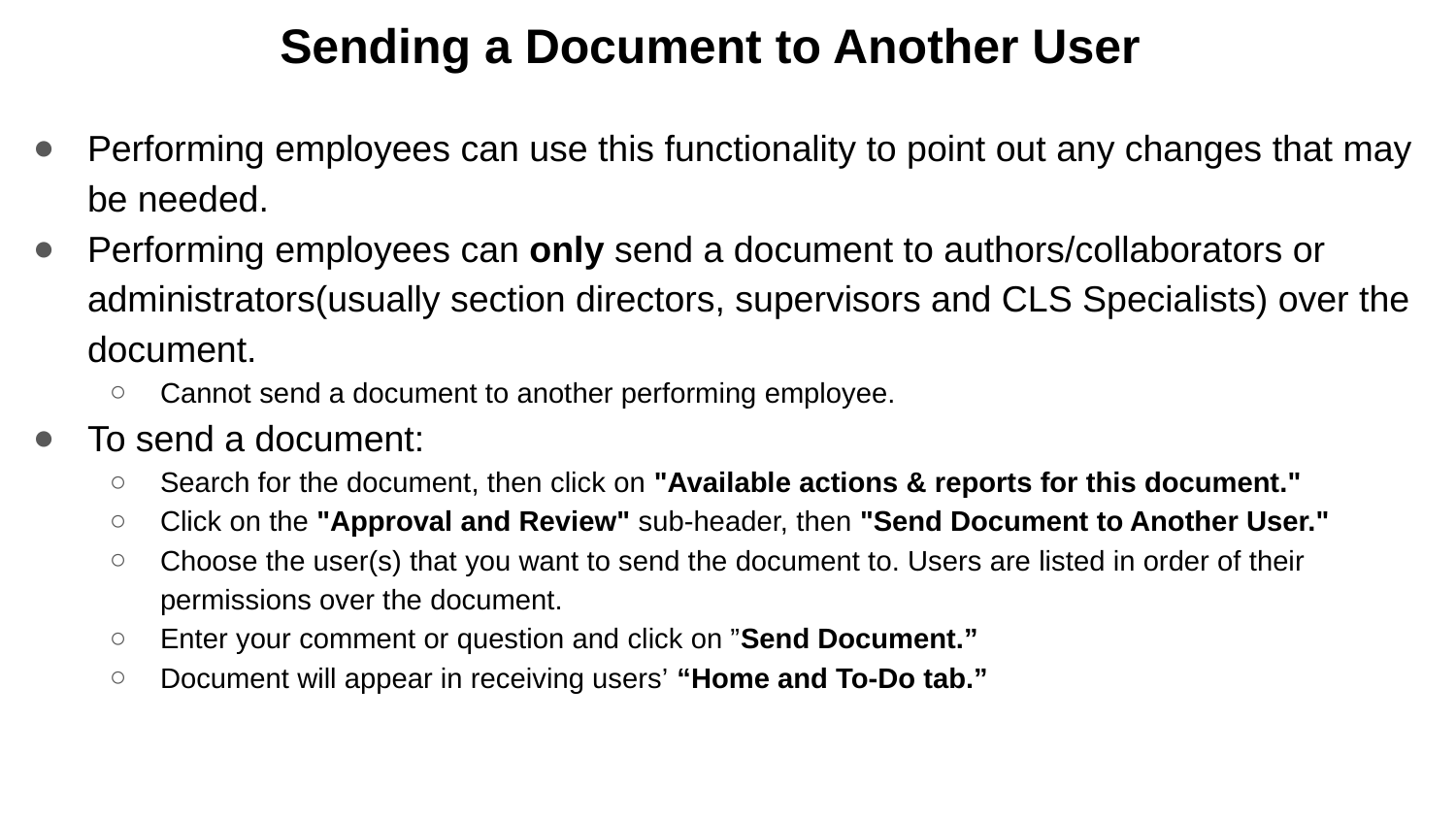

# Sending a Document to Another User
Performing employees can use this functionality to point out any changes that may be needed.
Performing employees can only send a document to authors/collaborators or administrators(usually section directors, supervisors and CLS Specialists) over the document.
Cannot send a document to another performing employee.
To send a document:
Search for the document, then click on "Available actions & reports for this document."
Click on the "Approval and Review" sub-header, then "Send Document to Another User."
Choose the user(s) that you want to send the document to. Users are listed in order of their permissions over the document.
Enter your comment or question and click on ”Send Document.”
Document will appear in receiving users’ “Home and To-Do tab.”